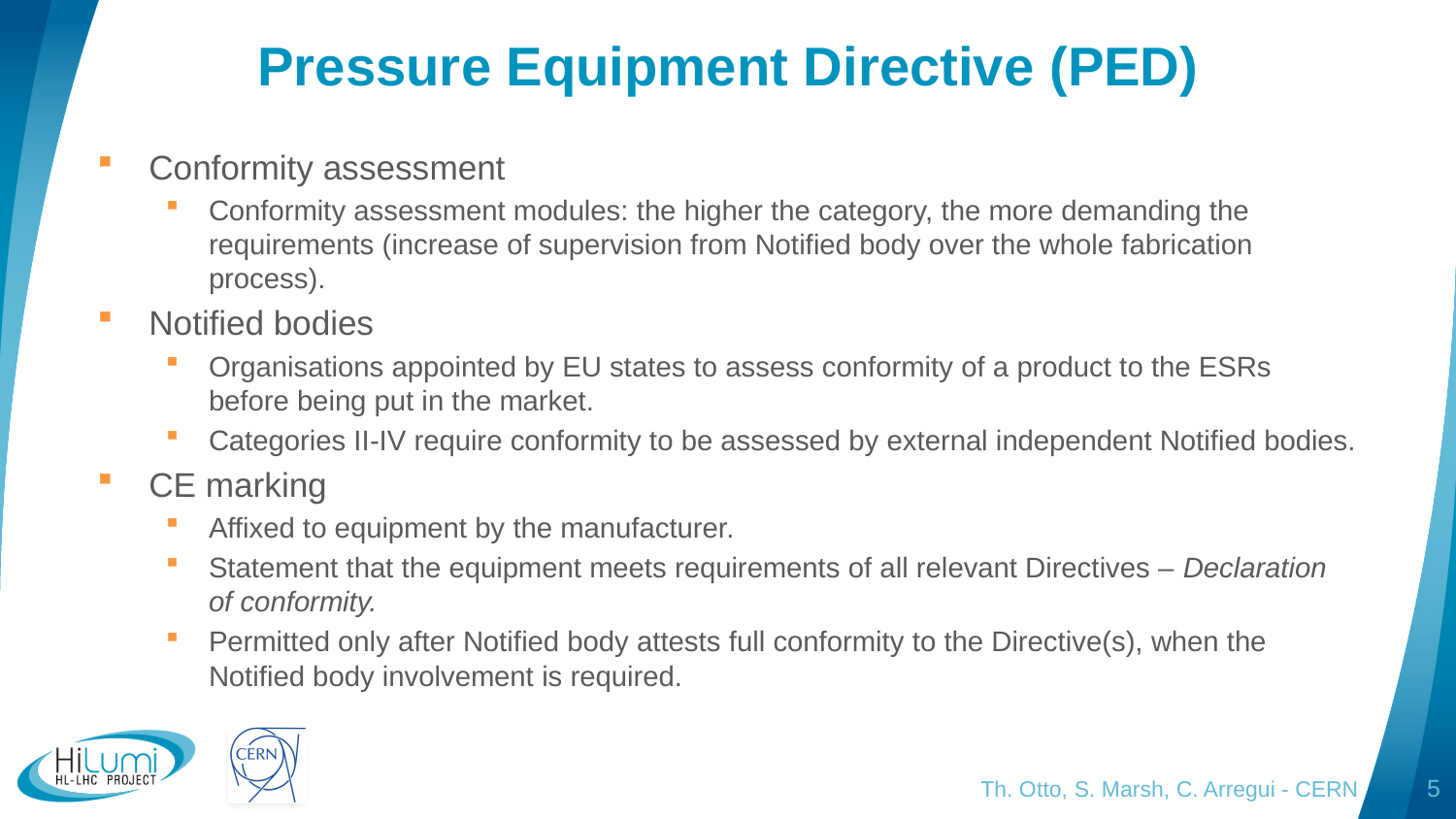

# Pressure Equipment Directive (PED)
Conformity assessment
Conformity assessment modules: the higher the category, the more demanding the requirements (increase of supervision from Notified body over the whole fabrication process).
Notified bodies
Organisations appointed by EU states to assess conformity of a product to the ESRs before being put in the market.
Categories II-IV require conformity to be assessed by external independent Notified bodies.
CE marking
Affixed to equipment by the manufacturer.
Statement that the equipment meets requirements of all relevant Directives – Declaration of conformity.
Permitted only after Notified body attests full conformity to the Directive(s), when the Notified body involvement is required.

Th. Otto, S. Marsh, C. Arregui - CERN
5